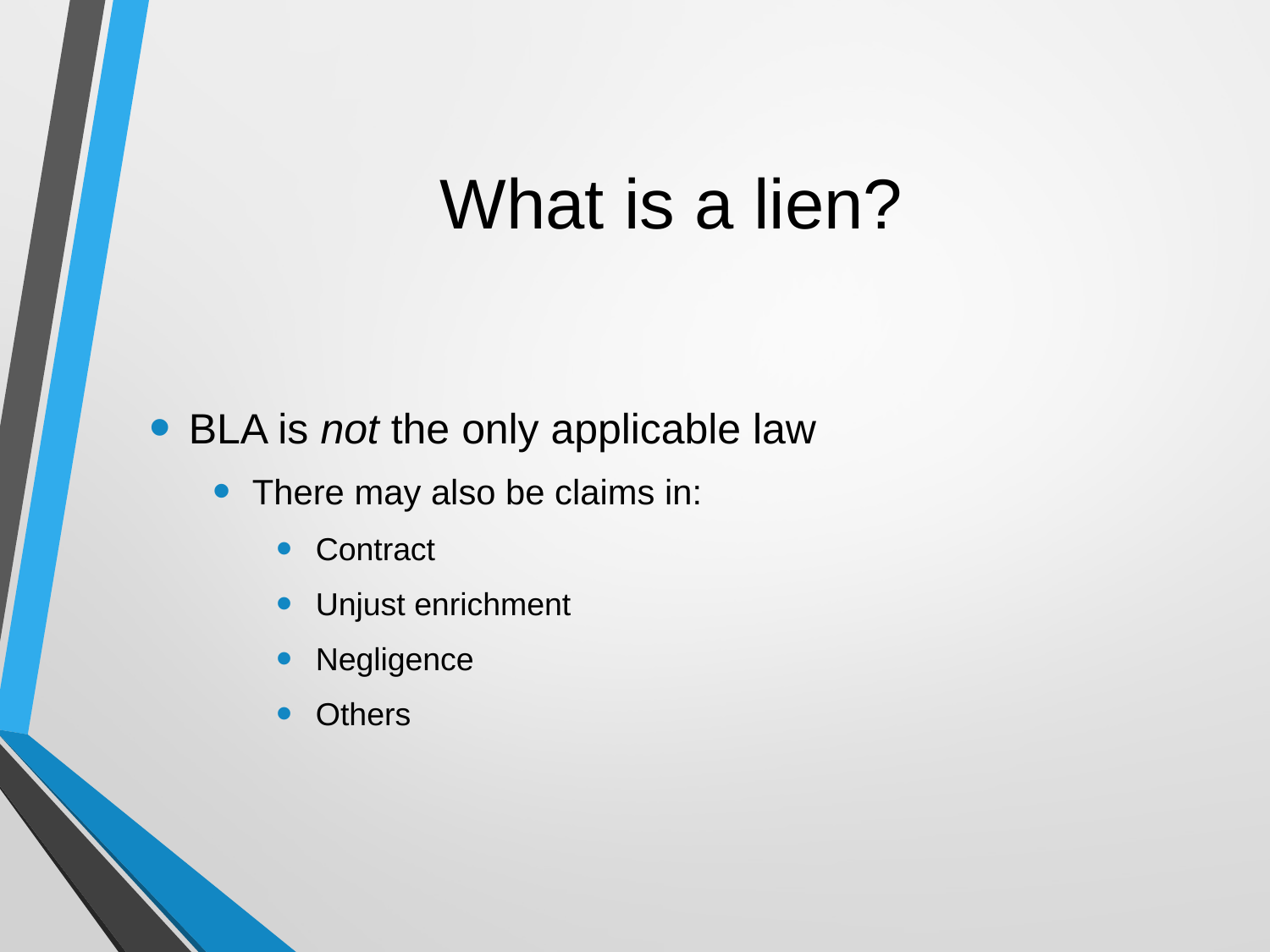

# What is a lien?
BLA is not the only applicable law
There may also be claims in:
Contract
Unjust enrichment
Negligence
Others